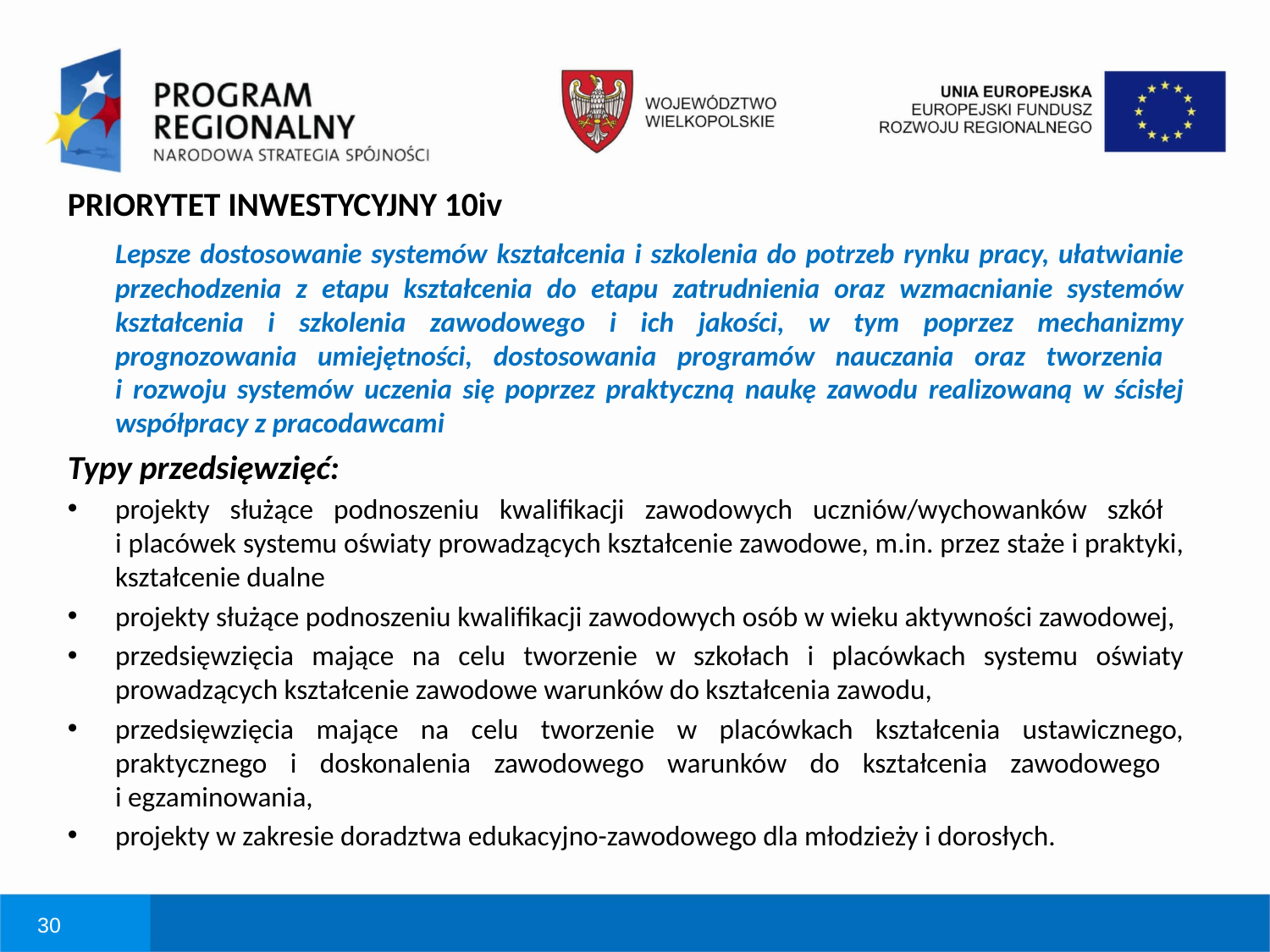

# PRIORYTET INWESTYCYJNY 10iv
	Lepsze dostosowanie systemów kształcenia i szkolenia do potrzeb rynku pracy, ułatwianie przechodzenia z etapu kształcenia do etapu zatrudnienia oraz wzmacnianie systemów kształcenia i szkolenia zawodowego i ich jakości, w tym poprzez mechanizmy prognozowania umiejętności, dostosowania programów nauczania oraz tworzenia
i rozwoju systemów uczenia się poprzez praktyczną naukę zawodu realizowaną w ścisłej współpracy z pracodawcami
Typy przedsięwzięć:
projekty służące podnoszeniu kwalifikacji zawodowych uczniów/wychowanków szkół
i placówek systemu oświaty prowadzących kształcenie zawodowe, m.in. przez staże i praktyki, kształcenie dualne
projekty służące podnoszeniu kwalifikacji zawodowych osób w wieku aktywności zawodowej,
przedsięwzięcia mające na celu tworzenie w szkołach i placówkach systemu oświaty prowadzących kształcenie zawodowe warunków do kształcenia zawodu,
przedsięwzięcia mające na celu tworzenie w placówkach kształcenia ustawicznego, praktycznego i doskonalenia zawodowego warunków do kształcenia zawodowego
i egzaminowania,
projekty w zakresie doradztwa edukacyjno-zawodowego dla młodzieży i dorosłych.